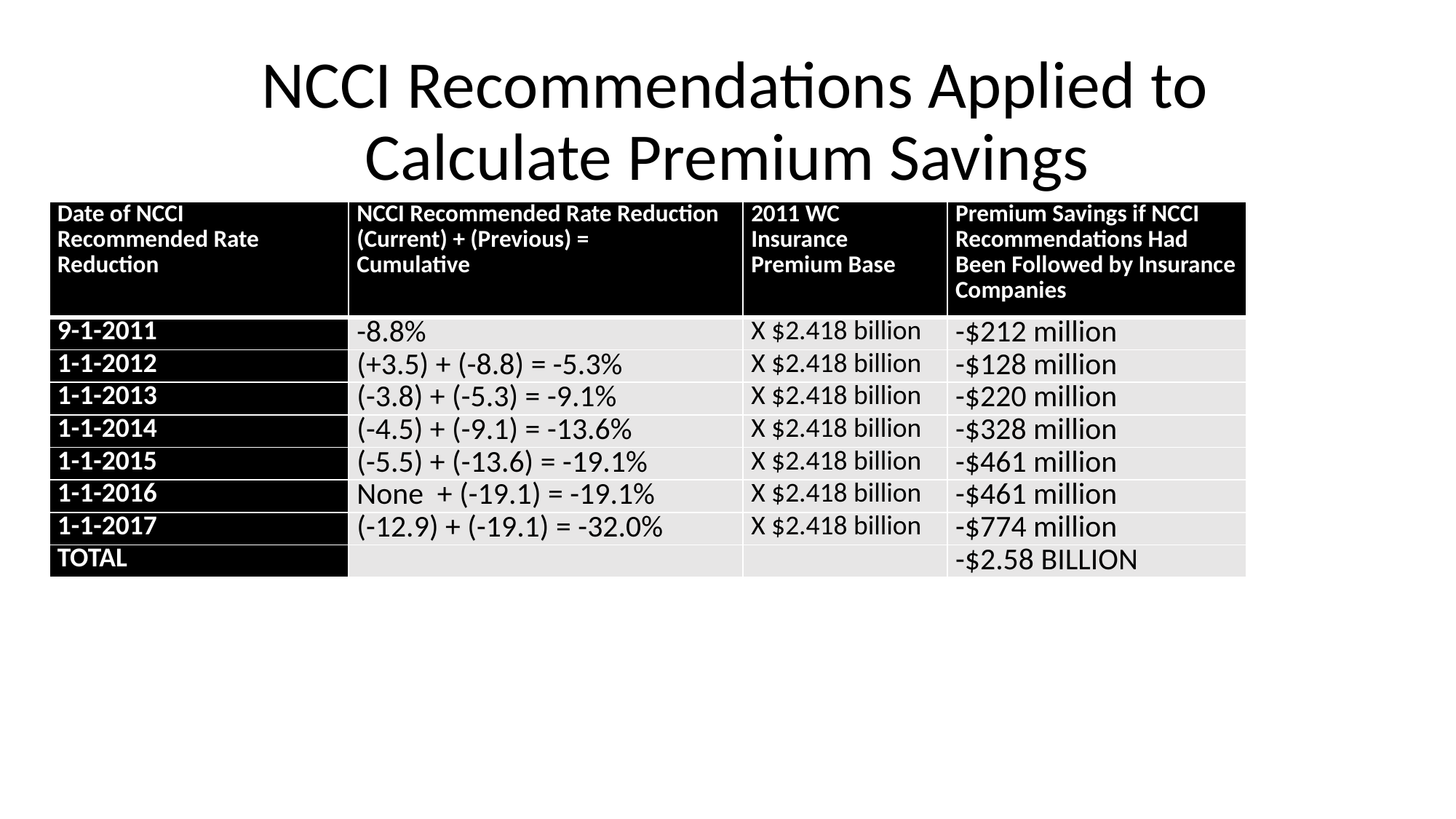

# NCCI Recommendations Applied to Calculate Premium Savings
| Date of NCCI Recommended Rate Reduction | NCCI Recommended Rate Reduction (Current) + (Previous) = Cumulative | 2011 WC Insurance Premium Base | Premium Savings if NCCI Recommendations Had Been Followed by Insurance Companies |
| --- | --- | --- | --- |
| 9-1-2011 | -8.8% | X $2.418 billion | -$212 million |
| 1-1-2012 | (+3.5) + (-8.8) = -5.3% | X $2.418 billion | -$128 million |
| 1-1-2013 | (-3.8) + (-5.3) = -9.1% | X $2.418 billion | -$220 million |
| 1-1-2014 | (-4.5) + (-9.1) = -13.6% | X $2.418 billion | -$328 million |
| 1-1-2015 | (-5.5) + (-13.6) = -19.1% | X $2.418 billion | -$461 million |
| 1-1-2016 | None + (-19.1) = -19.1% | X $2.418 billion | -$461 million |
| 1-1-2017 | (-12.9) + (-19.1) = -32.0% | X $2.418 billion | -$774 million |
| TOTAL |  |  | -$2.58 BILLION |